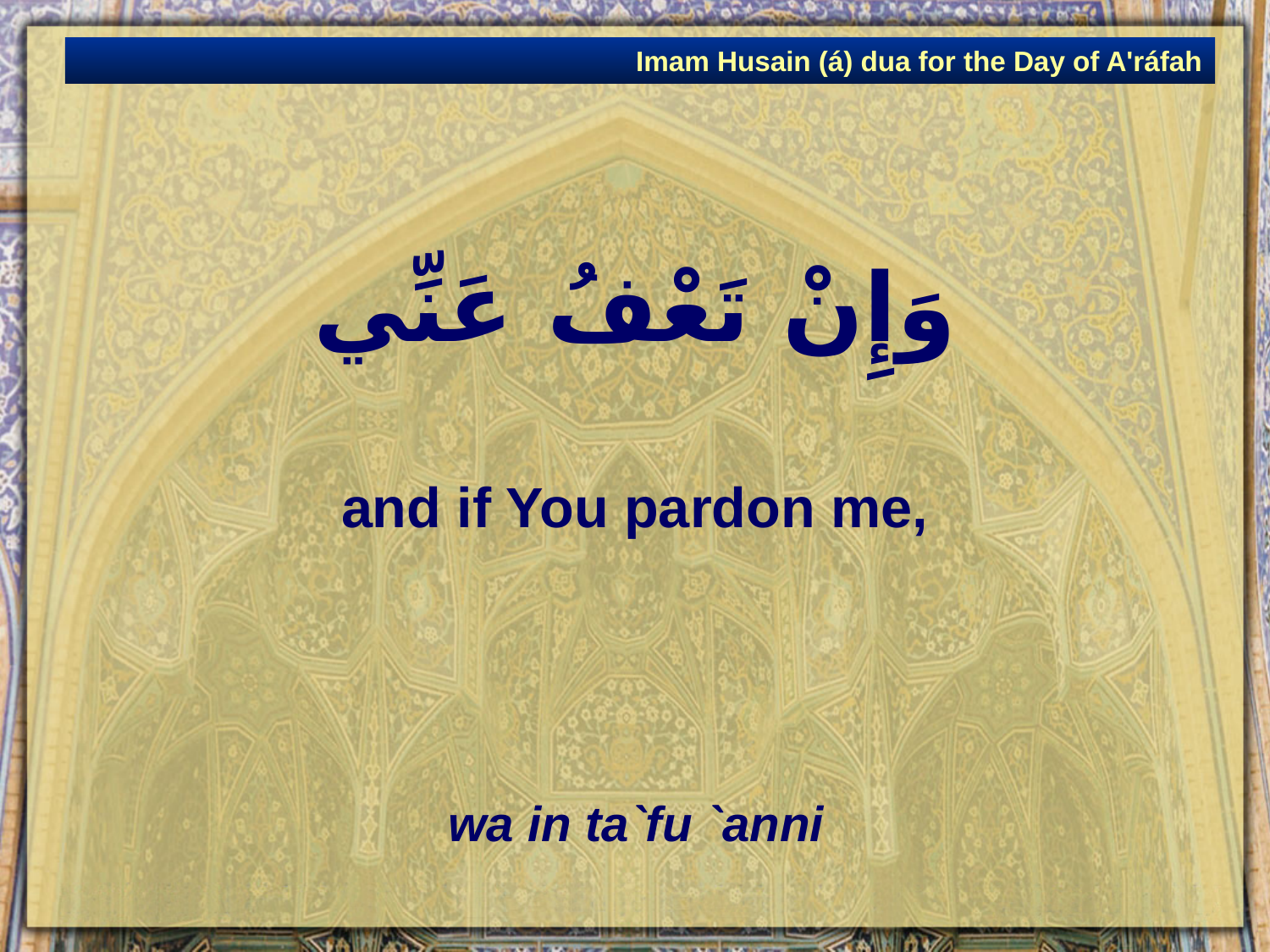

Imam Husain (á) dua for the Day of A'ráfah
# وَإِنْ تَعْفُ عَنِّي
and if You pardon me,
wa in ta`fu `anni